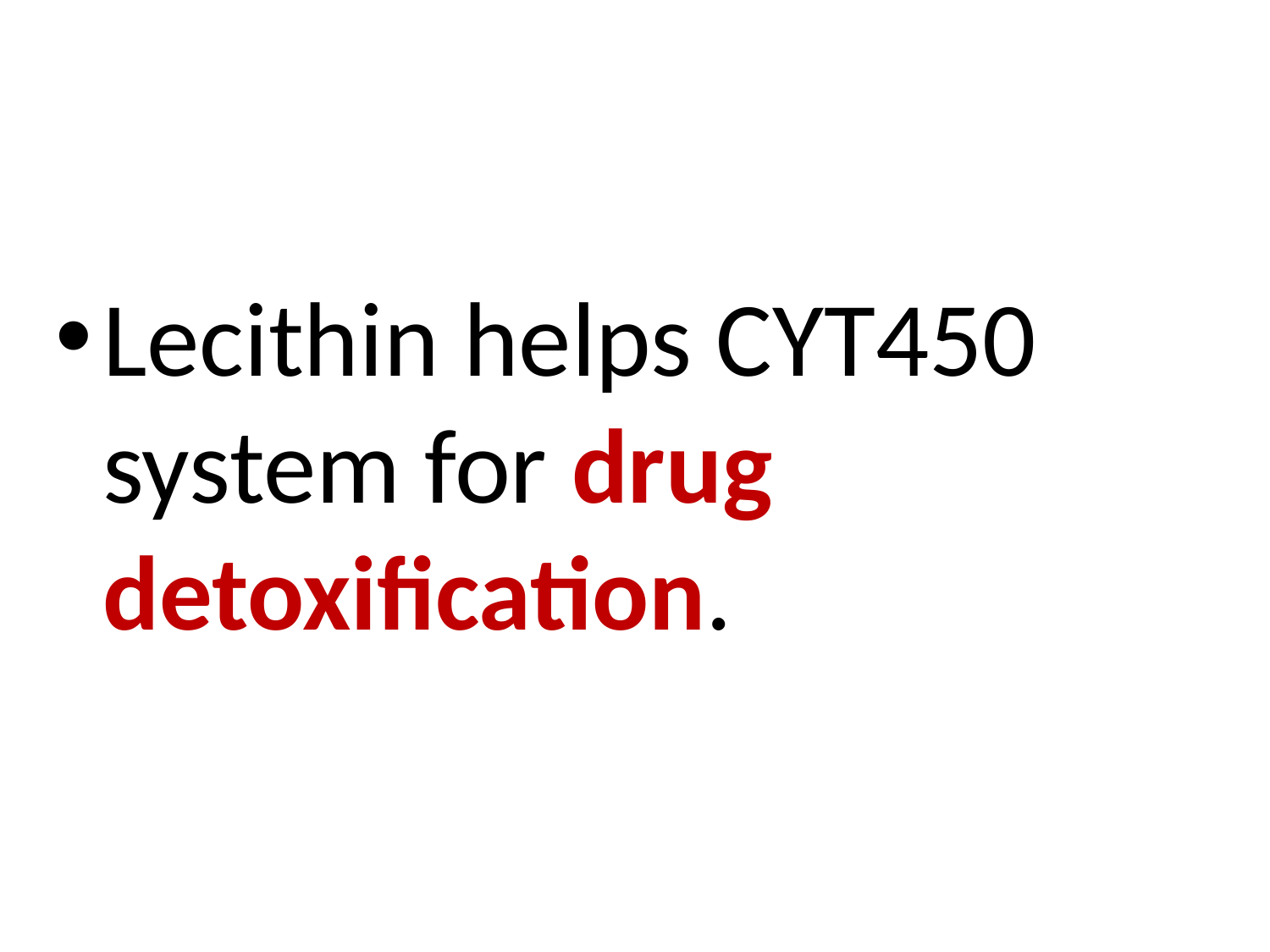

Lecithin helps CYT450 system for drug detoxification.